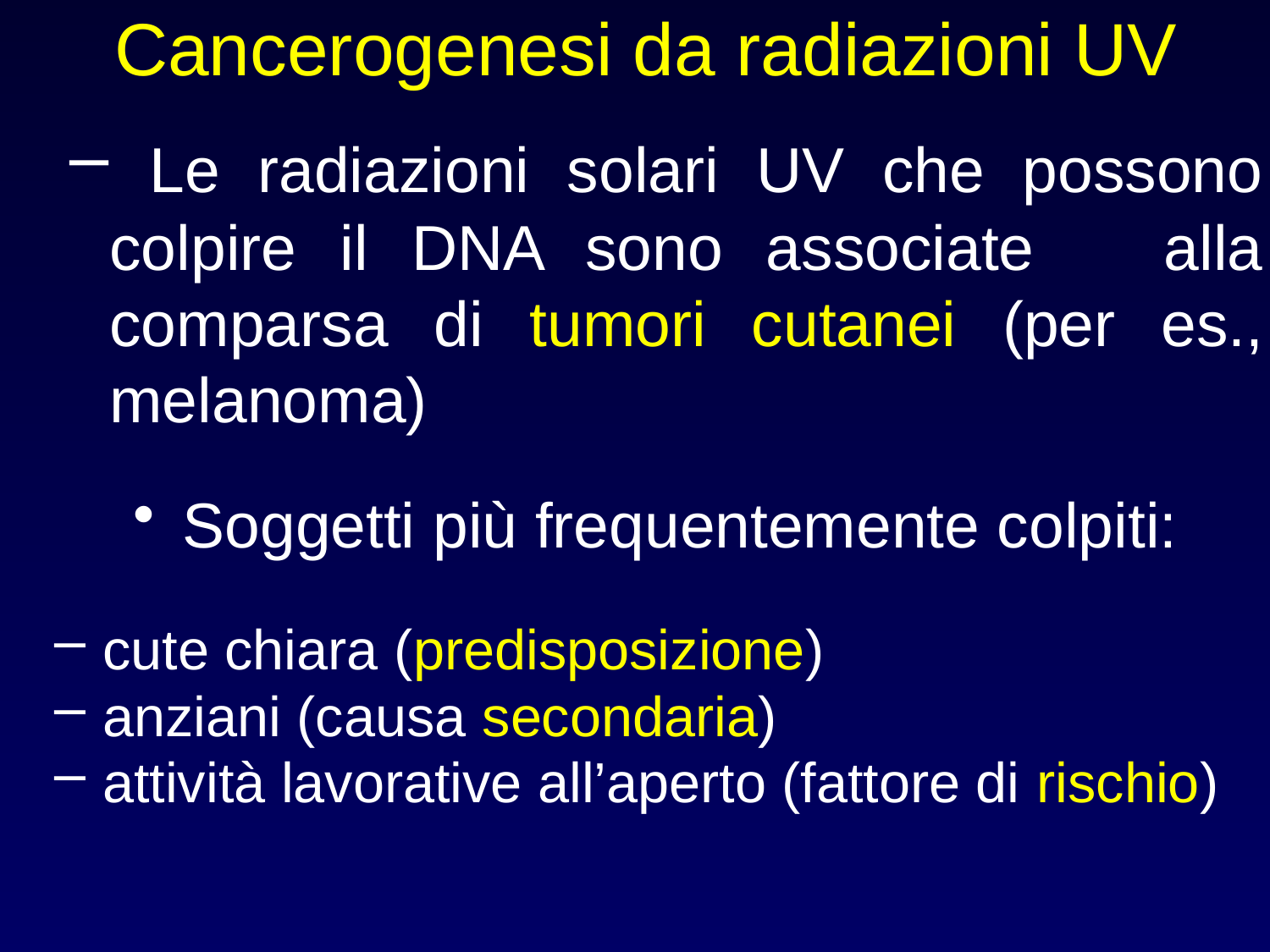

# Cancerogenesi da radiazioni UV
 Le radiazioni solari UV che possono colpire il DNA sono associate   alla comparsa di tumori cutanei (per es., melanoma)

 Soggetti più frequentemente colpiti:

 cute chiara (predisposizione)
 anziani (causa secondaria)
 attività lavorative all’aperto (fattore di rischio)